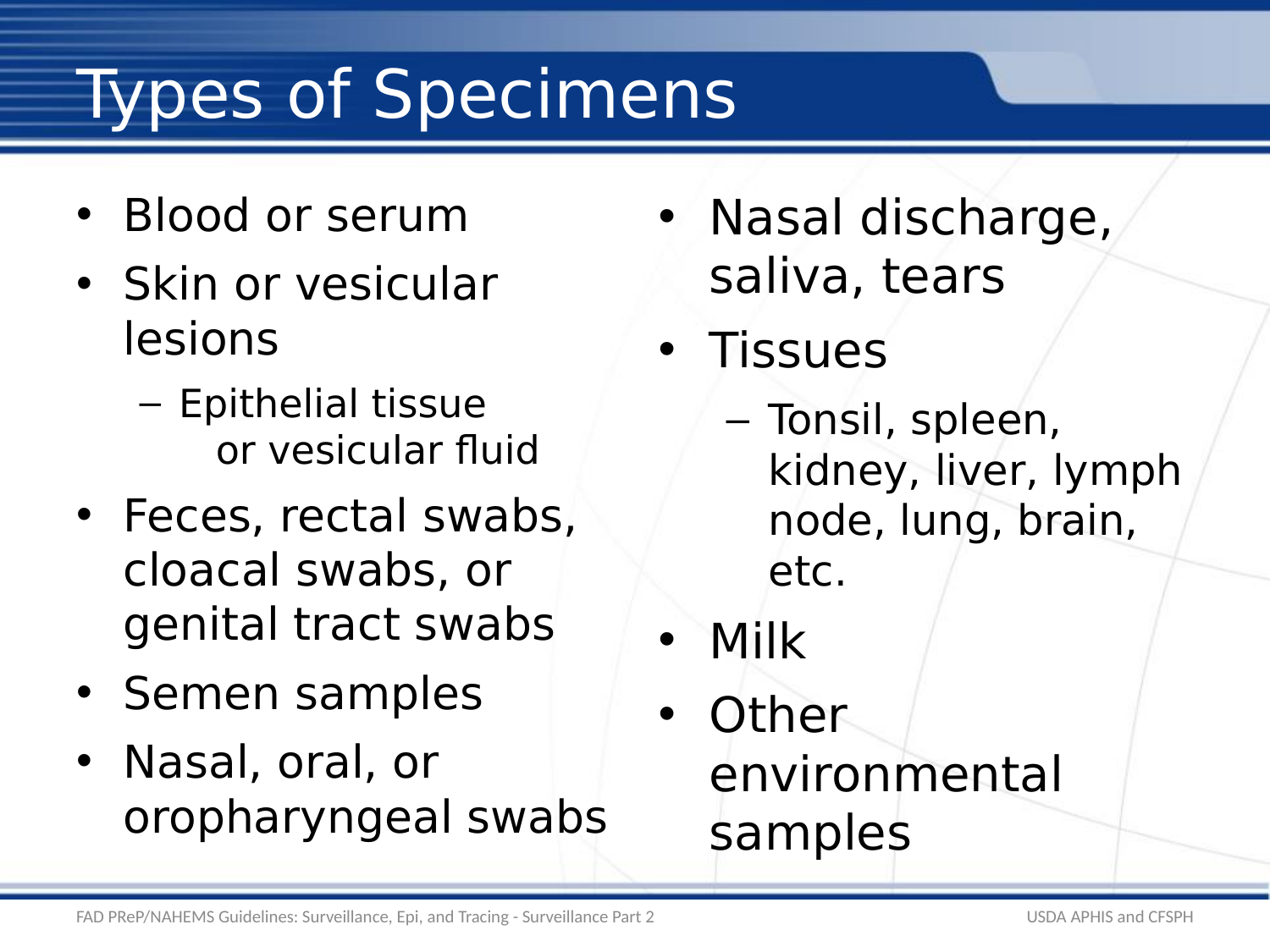

# Types of Specimens
Blood or serum
Skin or vesicular lesions
Epithelial tissue              or vesicular fluid
Feces, rectal swabs, cloacal swabs, or genital tract swabs
Semen samples
Nasal, oral, or oropharyngeal swabs

Nasal discharge, saliva, tears
Tissues
Tonsil, spleen, kidney, liver, lymph node, lung, brain, etc.
Milk
Other environmental samples

FAD PReP/NAHEMS Guidelines: Surveillance, Epi, and Tracing - Surveillance Part 2
USDA APHIS and CFSPH